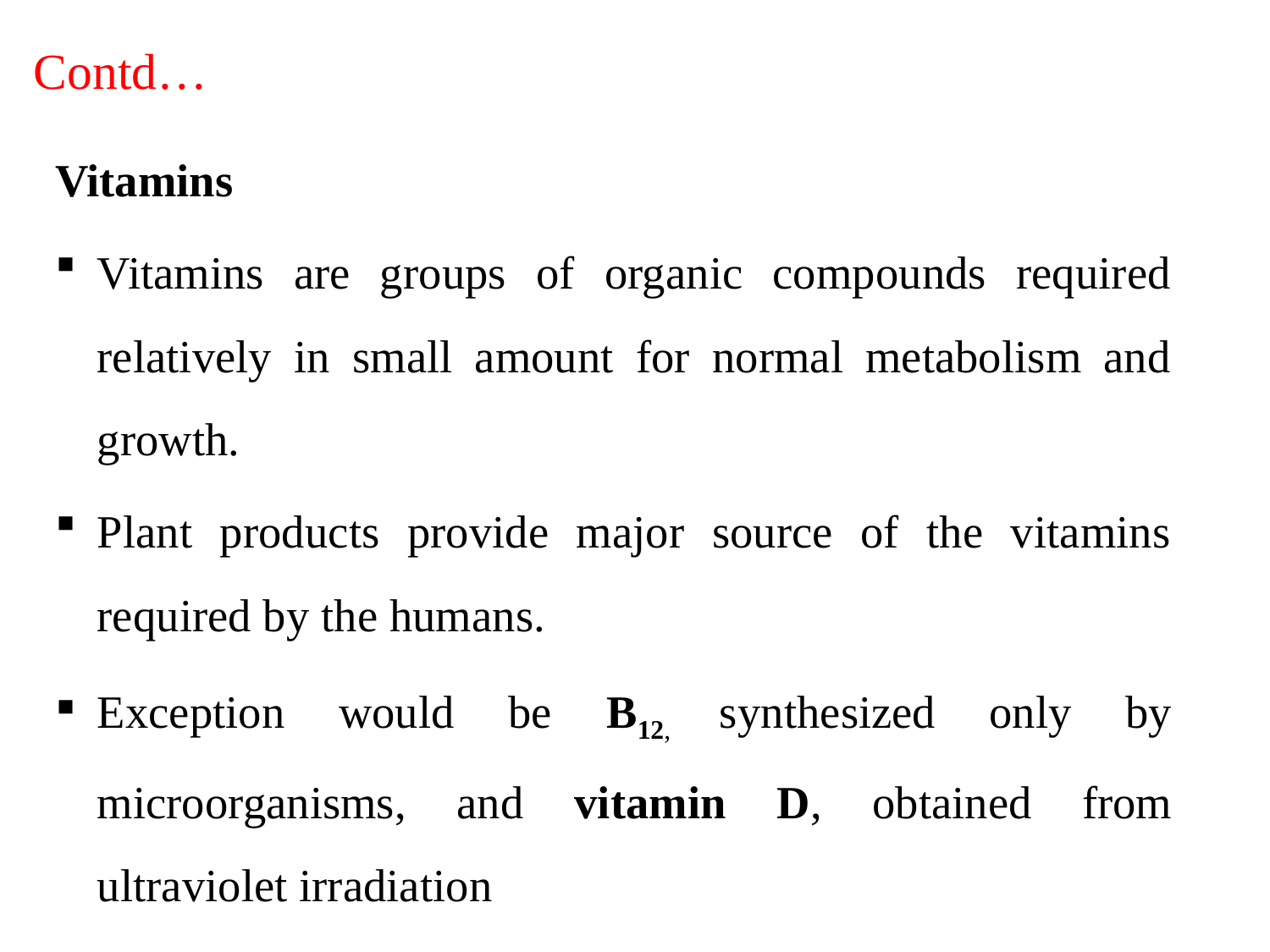

# Contd…
Vitamins
Vitamins are groups of organic compounds required relatively in small amount for normal metabolism and growth.
Plant products provide major source of the vitamins required by the humans.
Exception would be B12, synthesized only by microorganisms, and vitamin D, obtained from ultraviolet irradiation